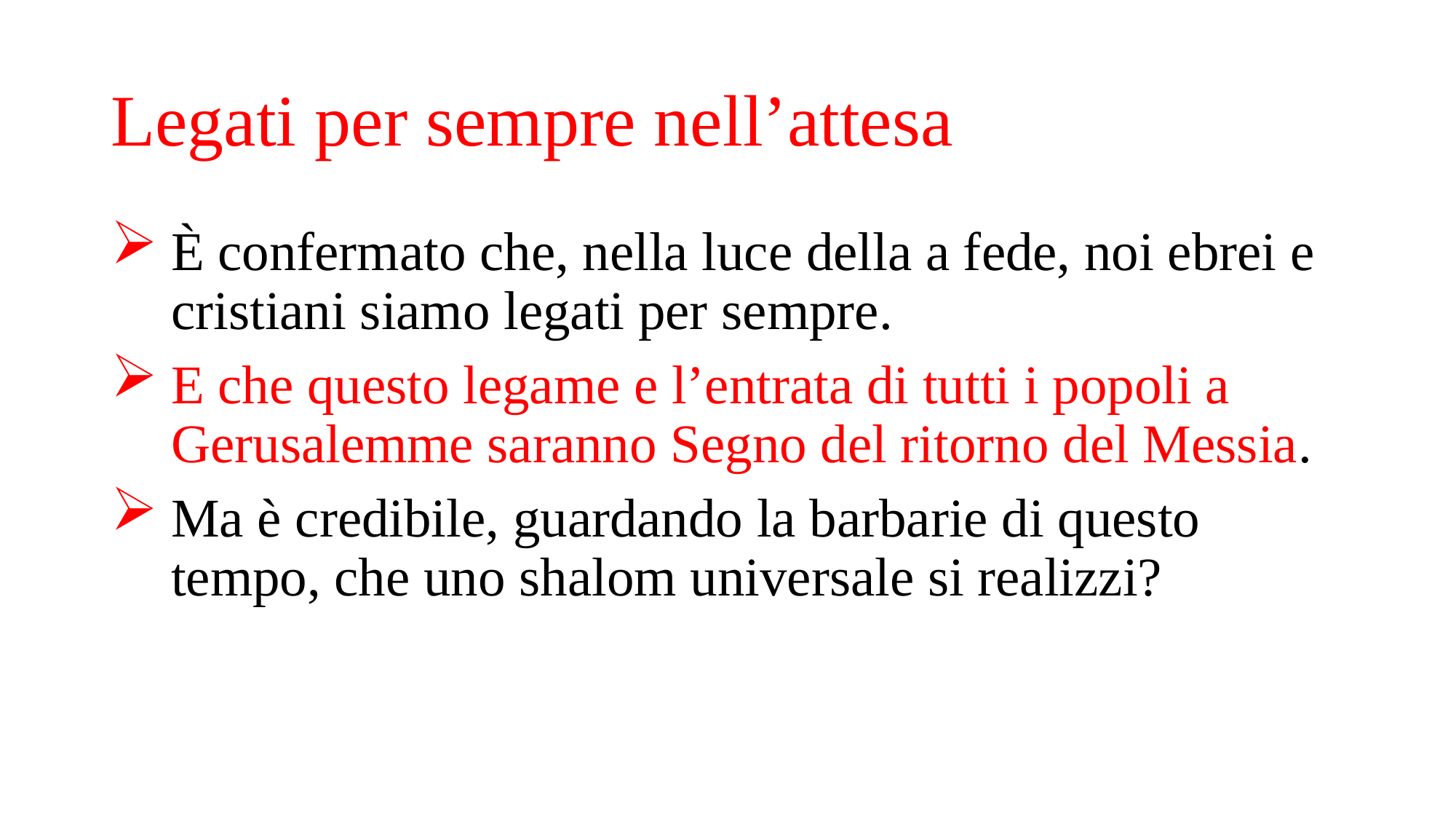

# Legati per sempre nell’attesa
È confermato che, nella luce della a fede, noi ebrei e cristiani siamo legati per sempre.
E che questo legame e l’entrata di tutti i popoli a Gerusalemme saranno Segno del ritorno del Messia.
Ma è credibile, guardando la barbarie di questo tempo, che uno shalom universale si realizzi?